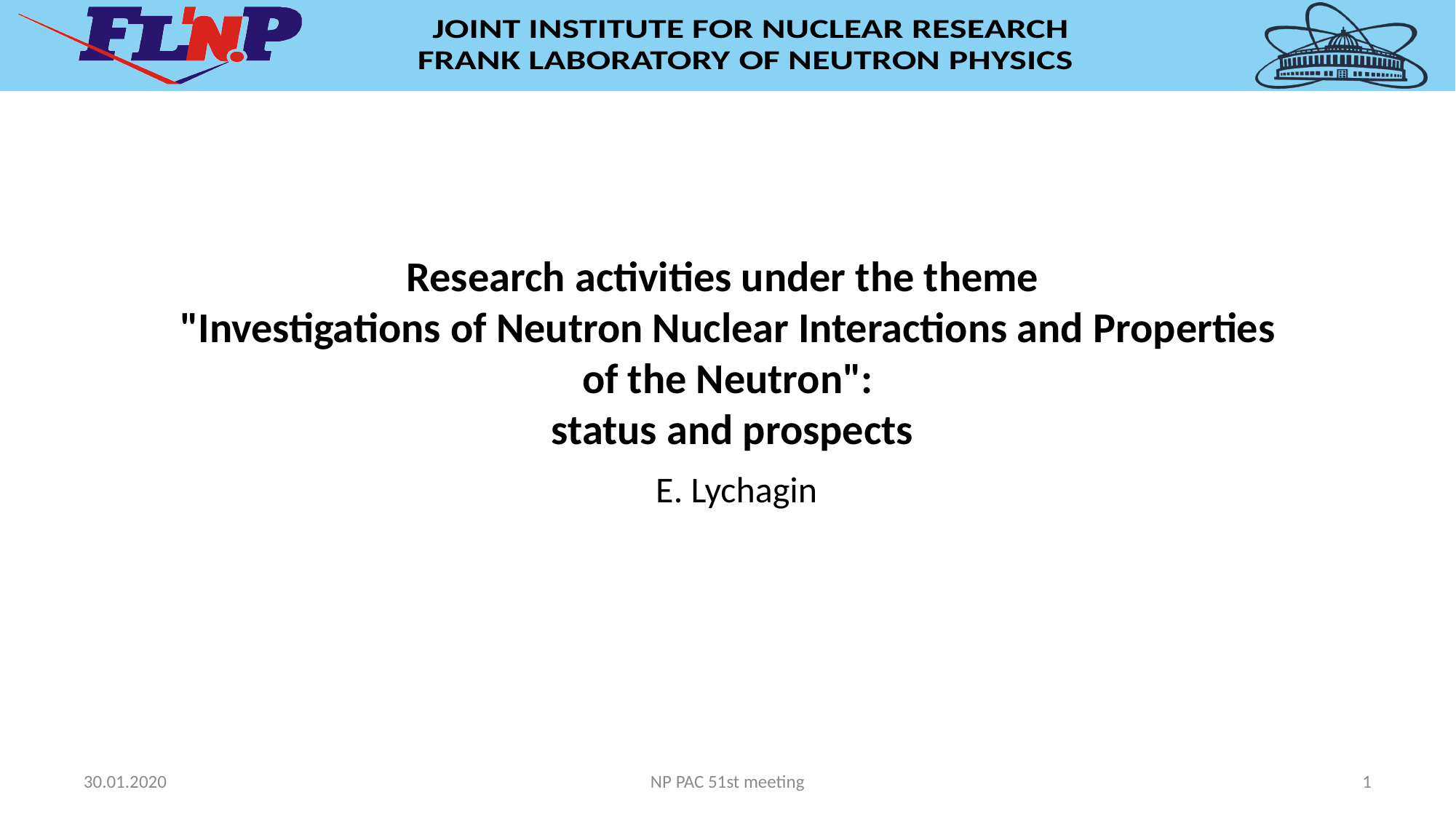

Research activities under the theme
"Investigations of Neutron Nuclear Interactions and Properties of the Neutron":
 status and prospects
E. Lychagin
30.01.2020
NP PAC 51st meeting
1